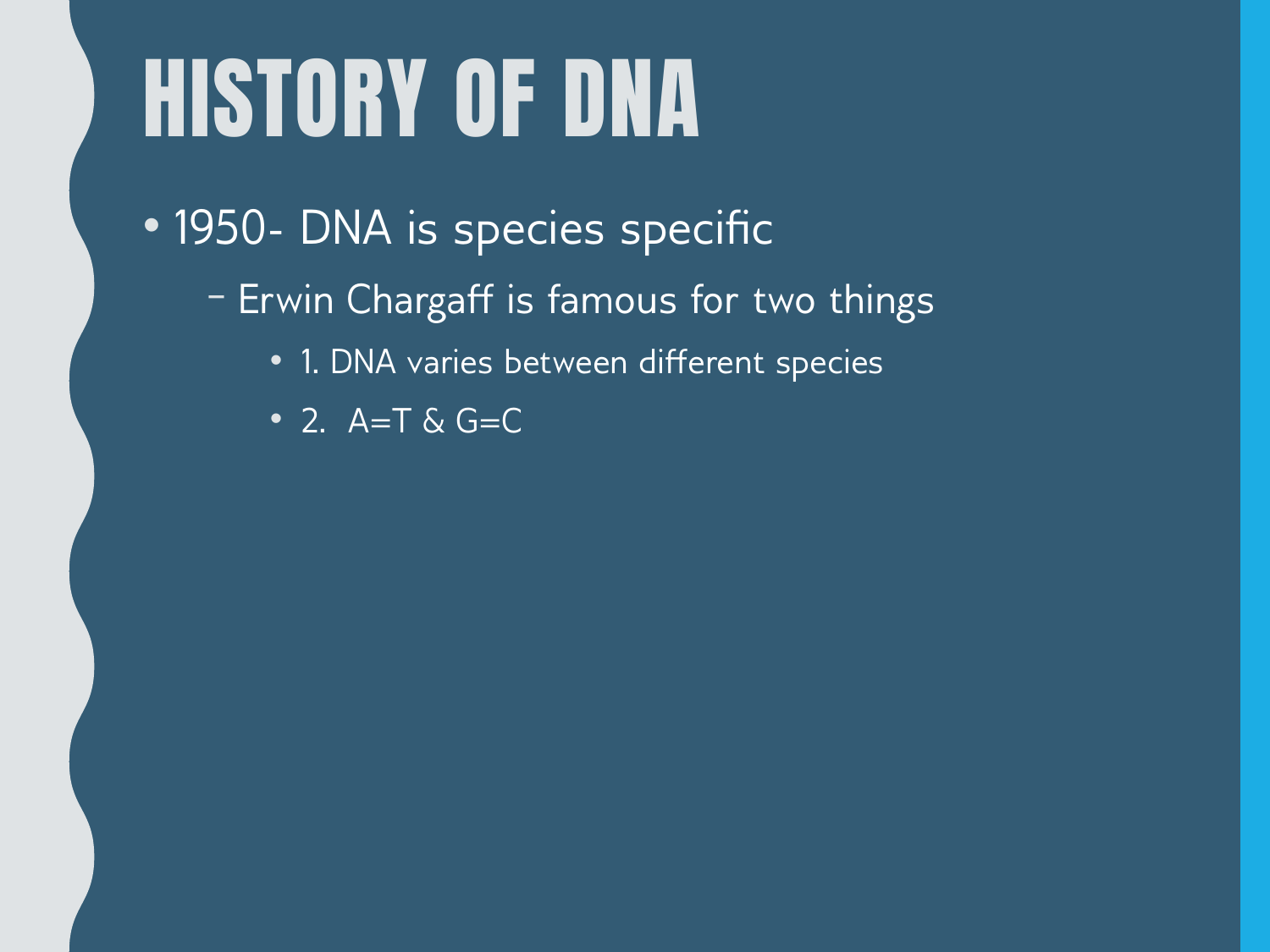

# History of DNA
1950- DNA is species specific
Erwin Chargaff is famous for two things
1. DNA varies between different species
2.  A=T & G=C